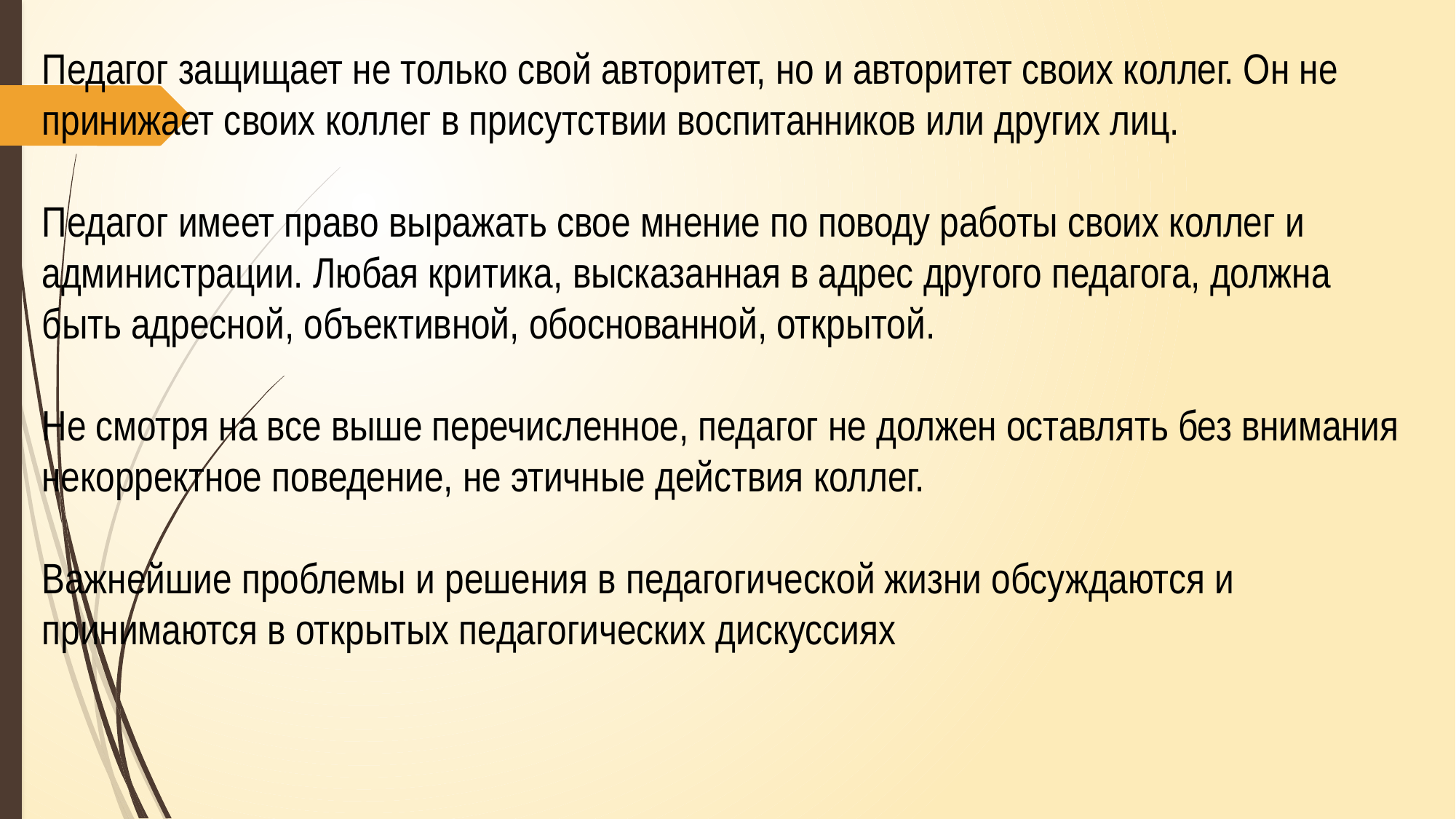

Педагог защищает не только свой авторитет, но и авторитет своих коллег. Он не принижает своих коллег в присутствии воспитанников или других лиц.
Педагог имеет право выражать свое мнение по поводу работы своих коллег и администрации. Любая критика, высказанная в адрес другого педагога, должна быть адресной, объективной, обоснованной, открытой.
Не смотря на все выше перечисленное, педагог не должен оставлять без внимания некорректное поведение, не этичные действия коллег.
Важнейшие проблемы и решения в педагогической жизни обсуждаются и принимаются в открытых педагогических дискуссиях